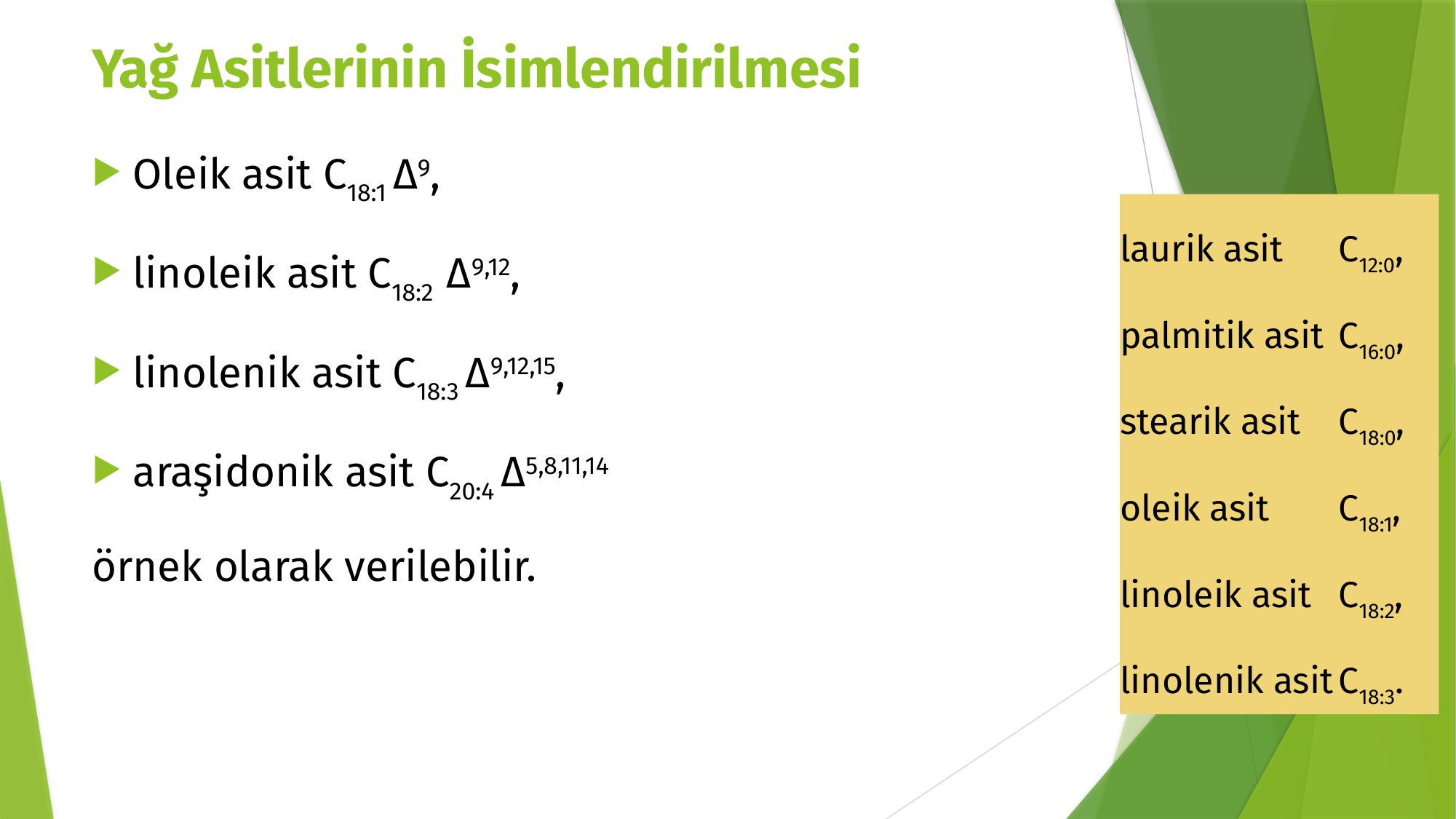

Yağ Asitlerinin İsimlendirilmesi
Oleik asit C18:1 ∆9,
linoleik asit C18:2  ∆9,12,
linolenik asit C18:3 ∆9,12,15,
araşidonik asit C20:4 ∆5,8,11,14
örnek olarak verilebilir.
laurik asit 	C12:0,
palmitik asit 	C16:0,
stearik asit 	C18:0,
oleik asit 	C18:1,
linoleik asit 	C18:2,
linolenik asit	C18:3.